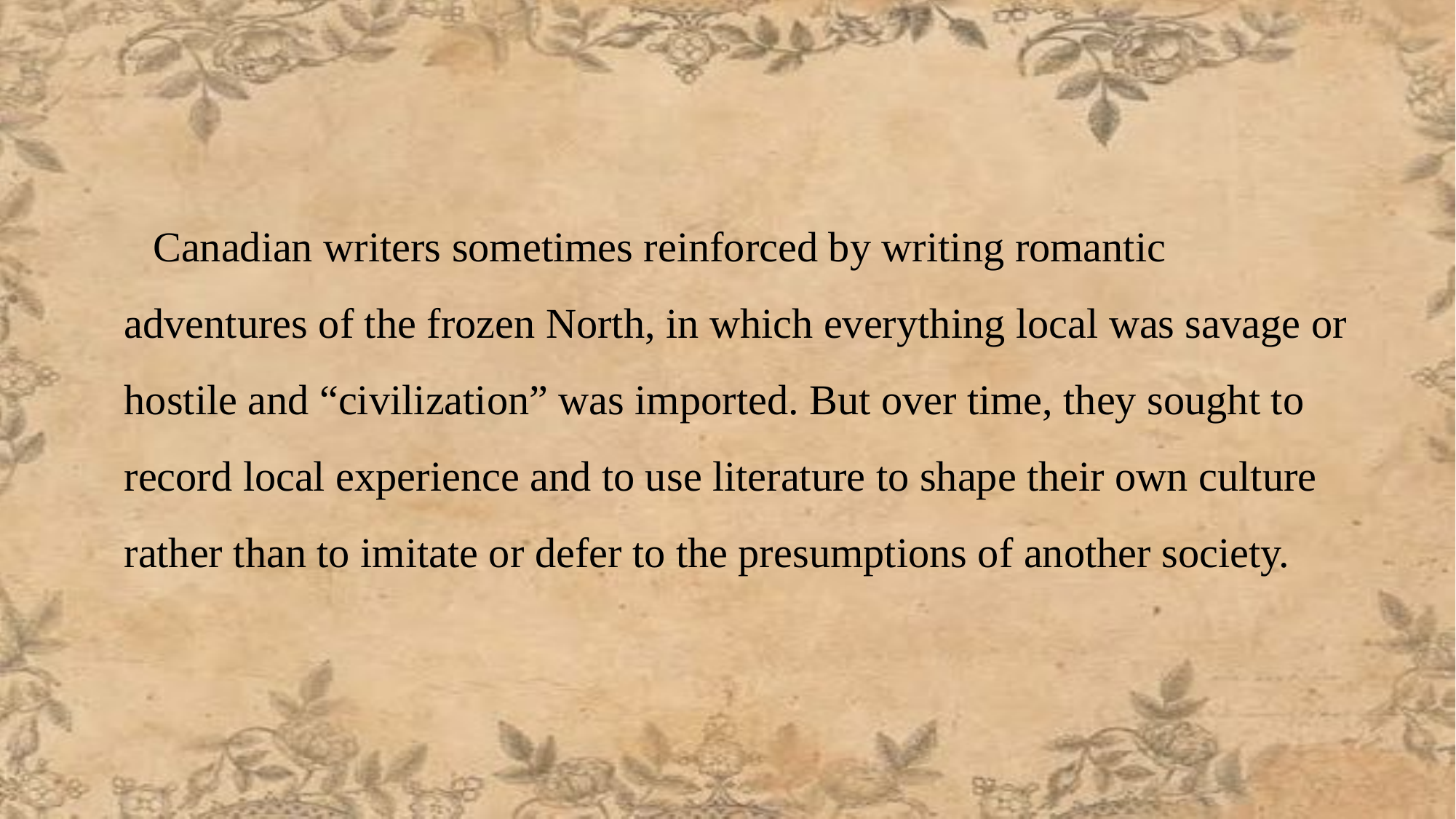

Canadian writers sometimes reinforced by writing romantic adventures of the frozen North, in which everything local was savage or hostile and “civilization” was imported. But over time, they sought to record local experience and to use literature to shape their own culture rather than to imitate or defer to the presumptions of another society.